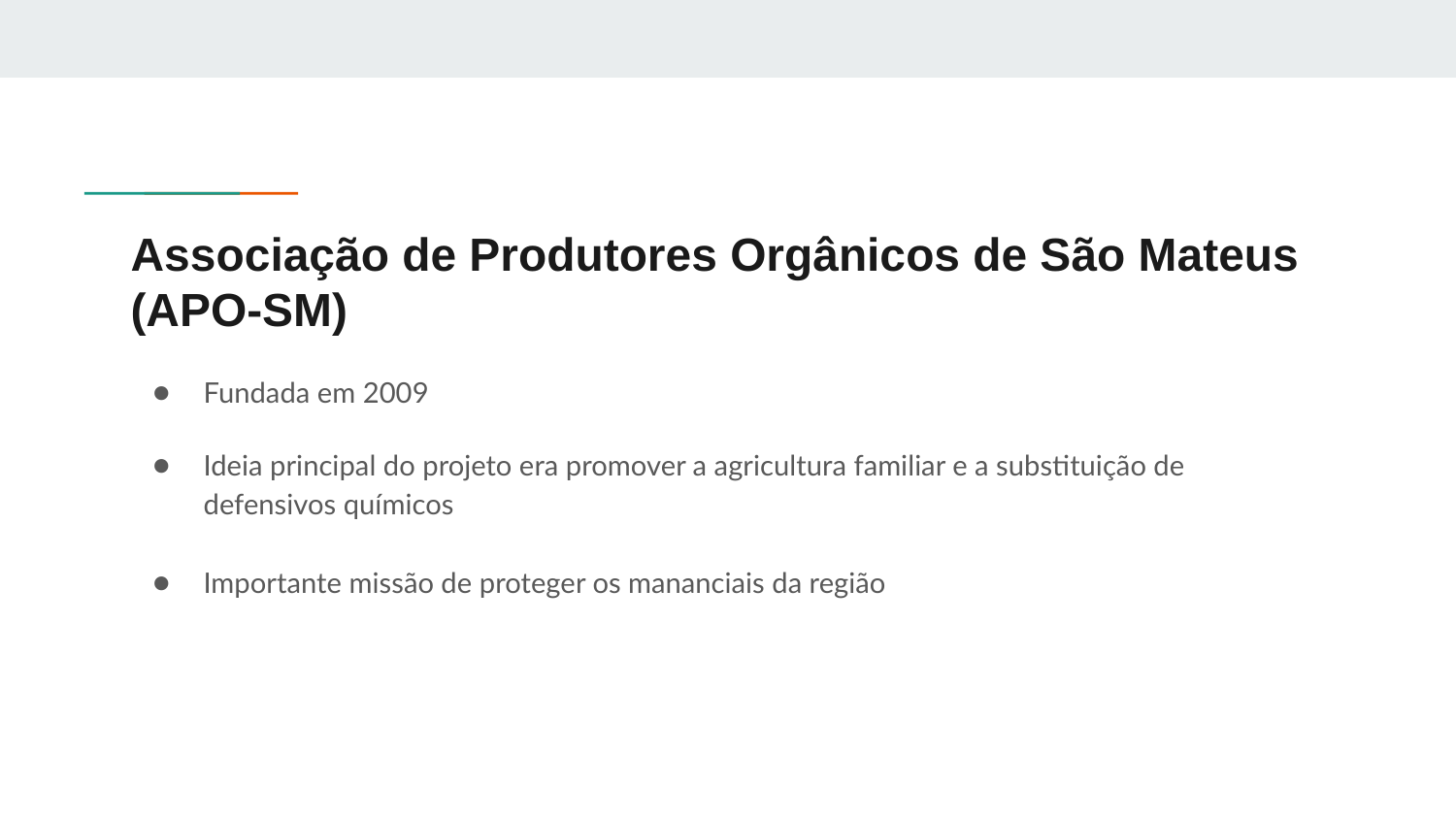

# Associação de Produtores Orgânicos de São Mateus (APO-SM)
Fundada em 2009
Ideia principal do projeto era promover a agricultura familiar e a substituição de defensivos químicos
Importante missão de proteger os mananciais da região